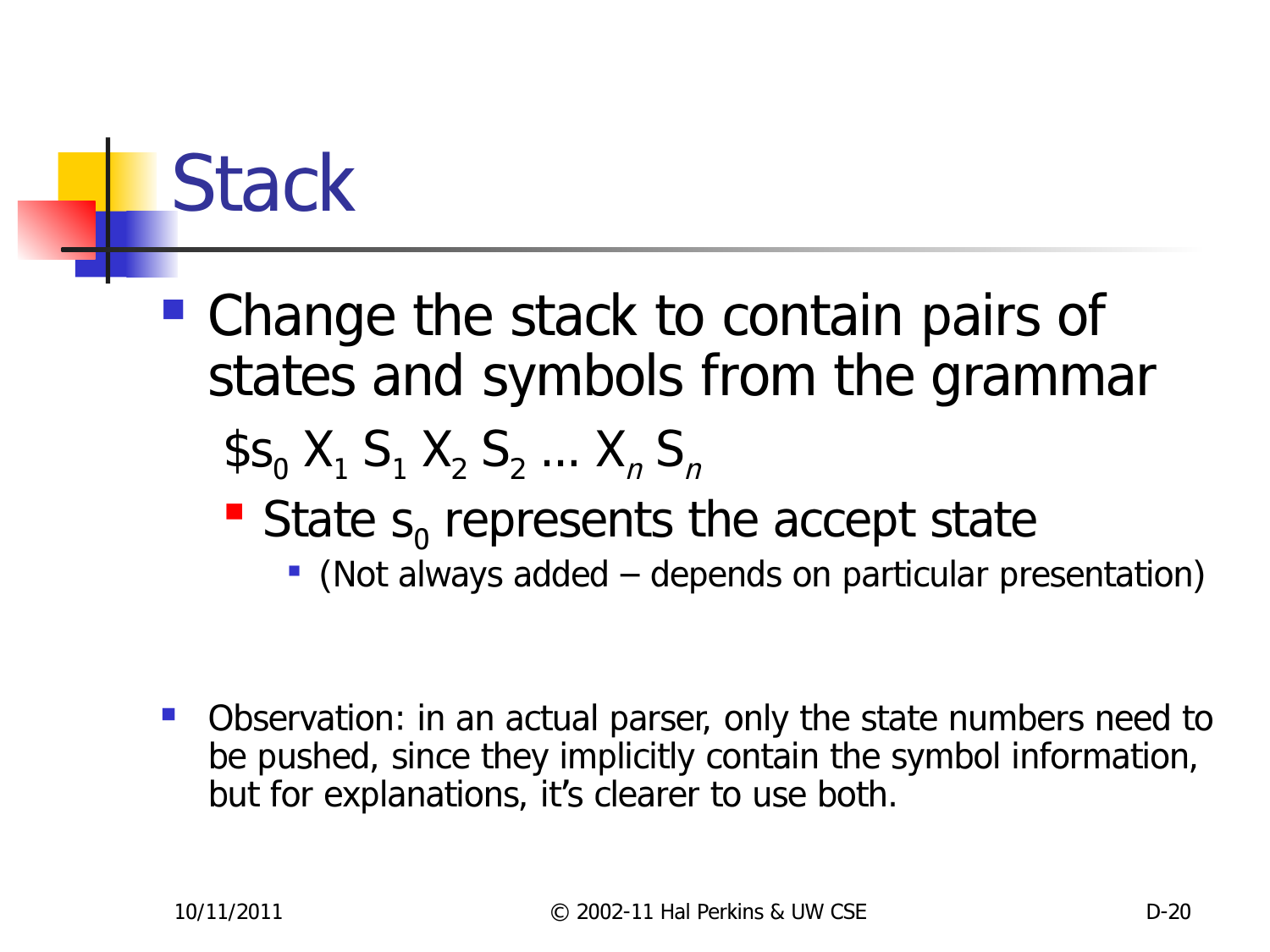

# Stack
Change the stack to contain pairs of states and symbols from the grammar
$s0 X1 S1 X2 S2 … Xn Sn
State s0 represents the accept state
(Not always added – depends on particular presentation)

Observation: in an actual parser, only the state numbers need to be pushed, since they implicitly contain the symbol information, but for explanations, it’s clearer to use both.
10/11/2011
© 2002-11 Hal Perkins & UW CSE
D-20